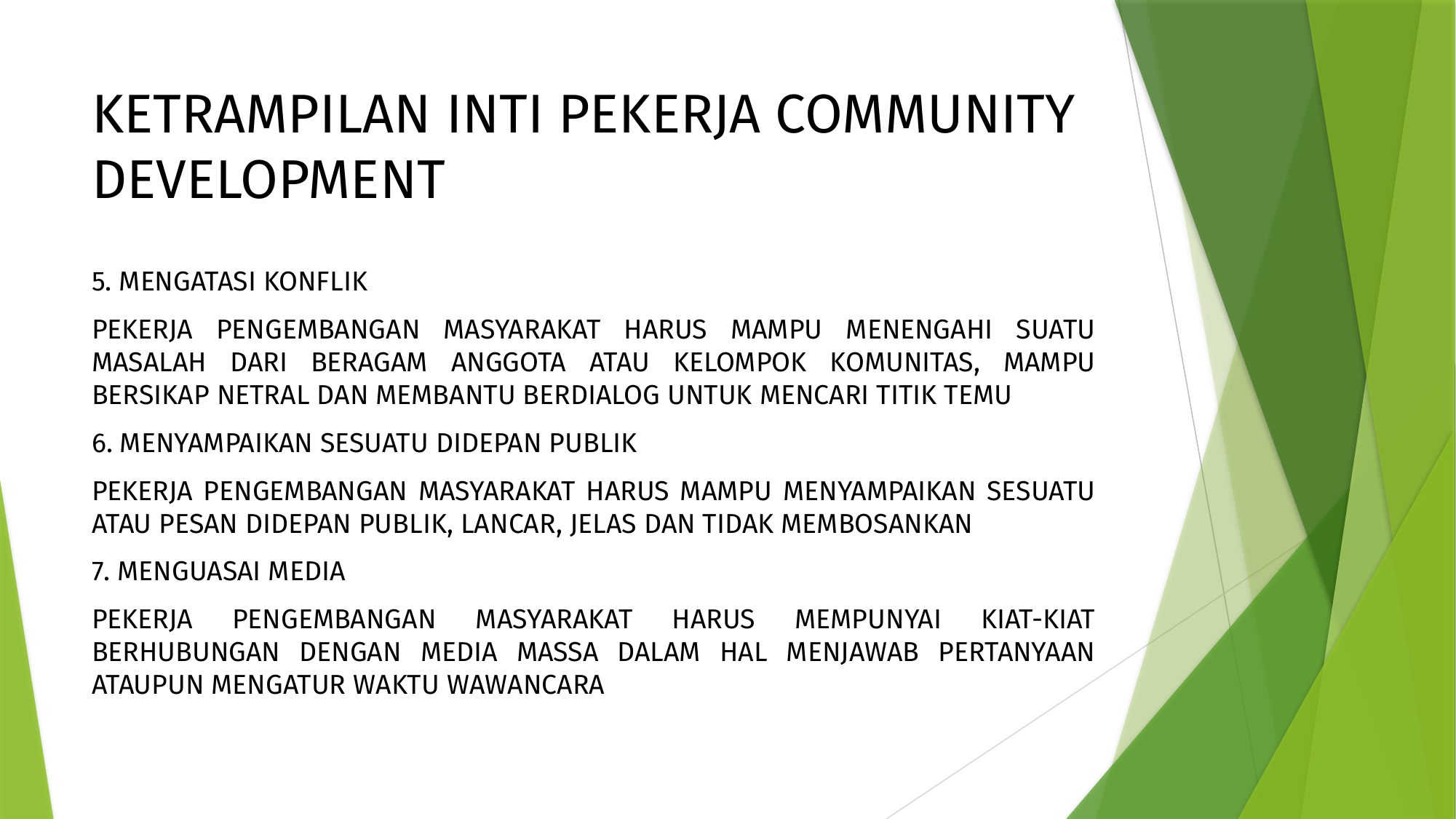

# KETRAMPILAN INTI PEKERJA COMMUNITY DEVELOPMENT
5. MENGATASI KONFLIK
PEKERJA PENGEMBANGAN MASYARAKAT HARUS MAMPU MENENGAHI SUATU MASALAH DARI BERAGAM ANGGOTA ATAU KELOMPOK KOMUNITAS, MAMPU BERSIKAP NETRAL DAN MEMBANTU BERDIALOG UNTUK MENCARI TITIK TEMU
6. MENYAMPAIKAN SESUATU DIDEPAN PUBLIK
PEKERJA PENGEMBANGAN MASYARAKAT HARUS MAMPU MENYAMPAIKAN SESUATU ATAU PESAN DIDEPAN PUBLIK, LANCAR, JELAS DAN TIDAK MEMBOSANKAN
7. MENGUASAI MEDIA
PEKERJA PENGEMBANGAN MASYARAKAT HARUS MEMPUNYAI KIAT-KIAT BERHUBUNGAN DENGAN MEDIA MASSA DALAM HAL MENJAWAB PERTANYAAN ATAUPUN MENGATUR WAKTU WAWANCARA